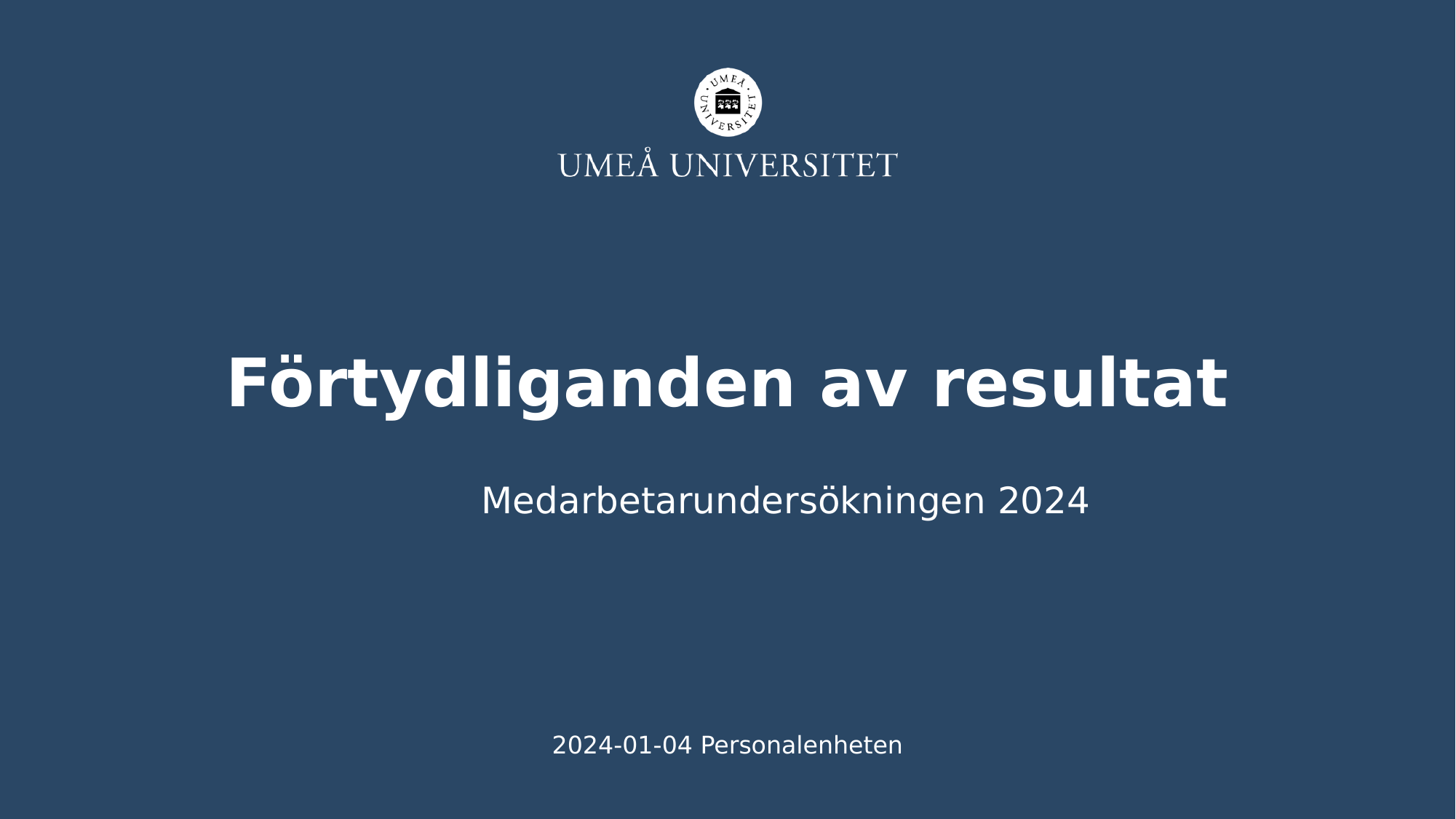

# Förtydliganden av resultat
Medarbetarundersökningen 2024
2024-01-04 Personalenheten